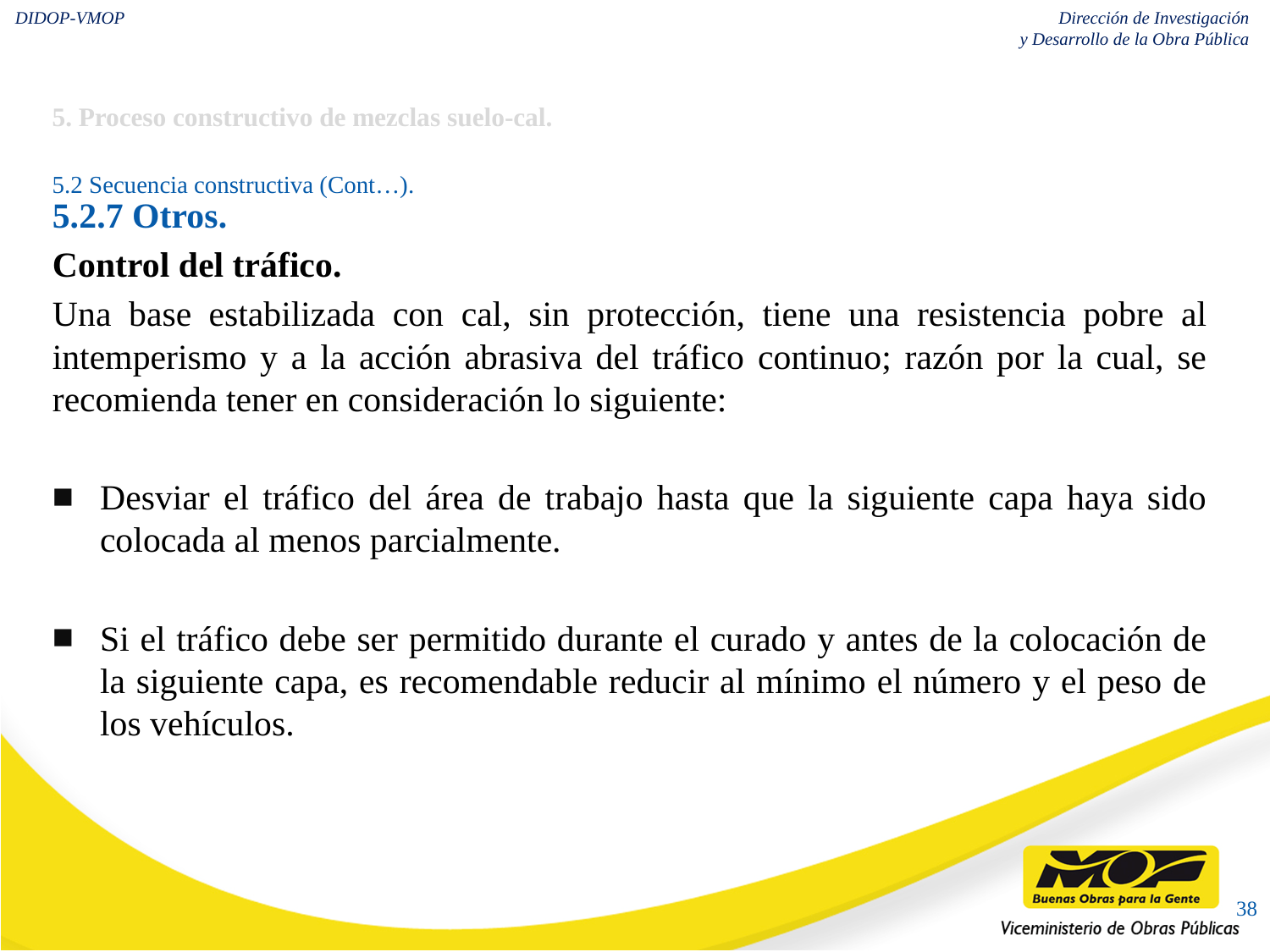

5. Proceso constructivo de mezclas suelo-cal.
5.2 Secuencia constructiva (Cont…).
5.2.7 Otros.
Control del tráfico.
Una base estabilizada con cal, sin protección, tiene una resistencia pobre al intemperismo y a la acción abrasiva del tráfico continuo; razón por la cual, se recomienda tener en consideración lo siguiente:

Desviar el tráfico del área de trabajo hasta que la siguiente capa haya sido colocada al menos parcialmente.

Si el tráfico debe ser permitido durante el curado y antes de la colocación de la siguiente capa, es recomendable reducir al mínimo el número y el peso de los vehículos.

38